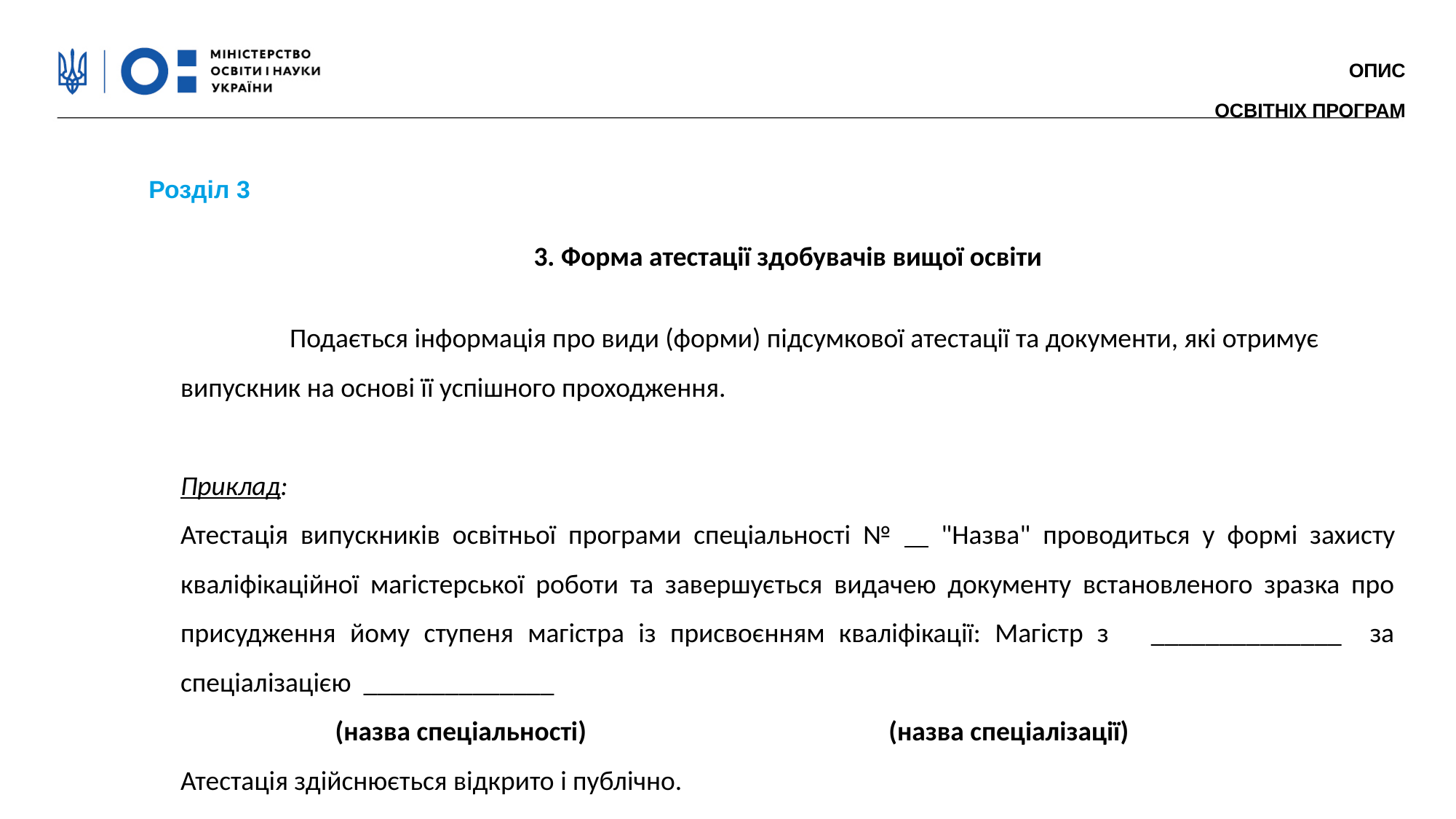

ОПИС
ОСВІТНІХ ПРОГРАМ
Розділ 3
3. Форма атестації здобувачів вищої освіти

	Подається інформація про види (форми) підсумкової атестації та документи, які отримує випускник на основі її успішного проходження.

Приклад:
Атестація випускників освітньої програми спеціальності №    "Назва" проводиться у формі захисту кваліфікаційної магістерської роботи та завершується видачею документу встановленого зразка про присудження йому ступеня магістра із присвоєнням кваліфікації: Магістр з   ______________  за спеціалізацією  ______________
                         (назва спеціальності)                                                 (назва спеціалізації)
Атестація здійснюється відкрито і публічно.